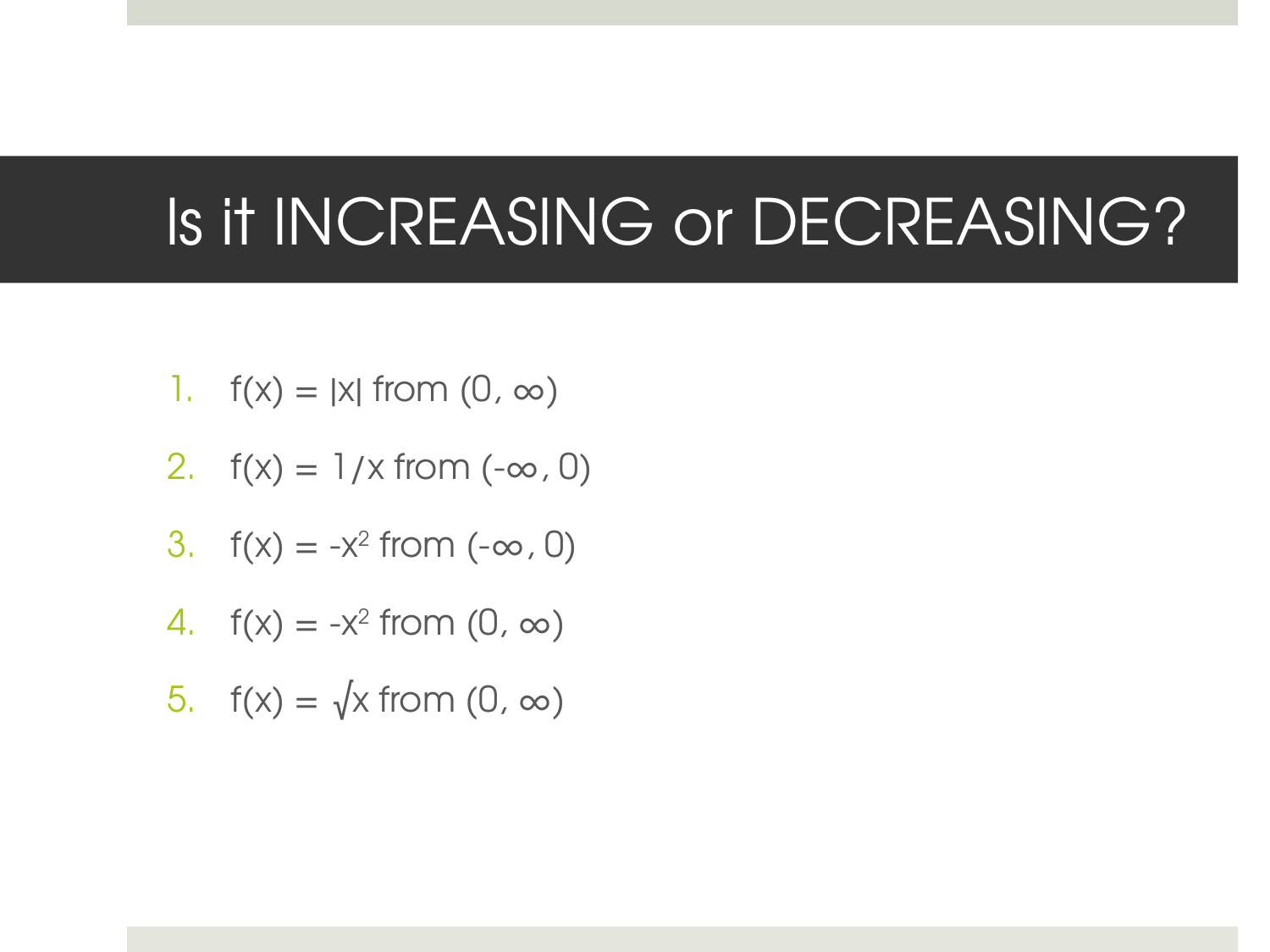

# Is it INCREASING or DECREASING?
f(x) = |x| from (0, ∞)
f(x) = 1/x from (-∞, 0)
f(x) = -x2 from (-∞, 0)
f(x) = -x2 from (0, ∞)
f(x) = √x from (0, ∞)